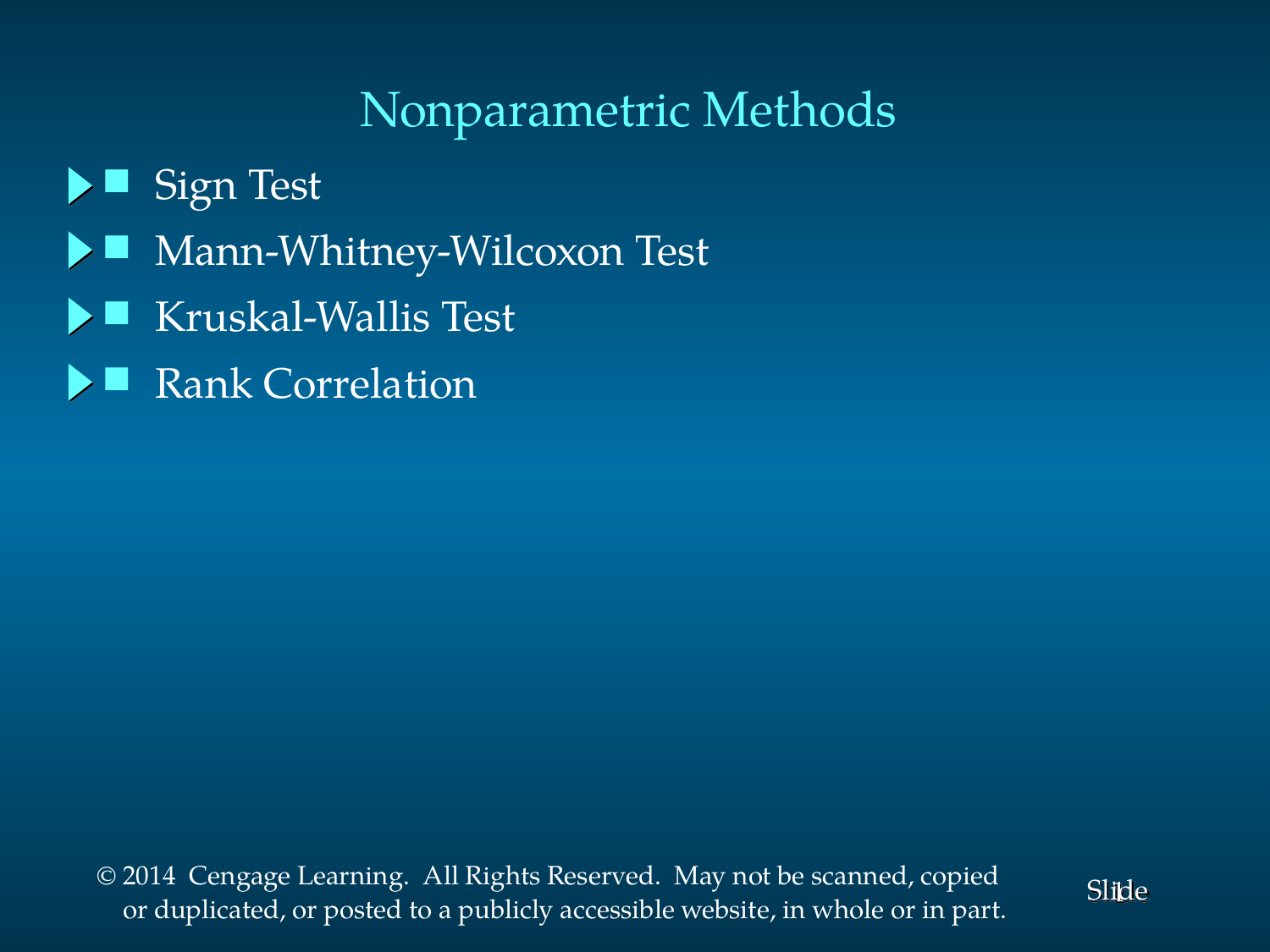

# Nonparametric Methods
Sign Test

Mann-Whitney-Wilcoxon Test

Kruskal-Wallis Test

Rank Correlation